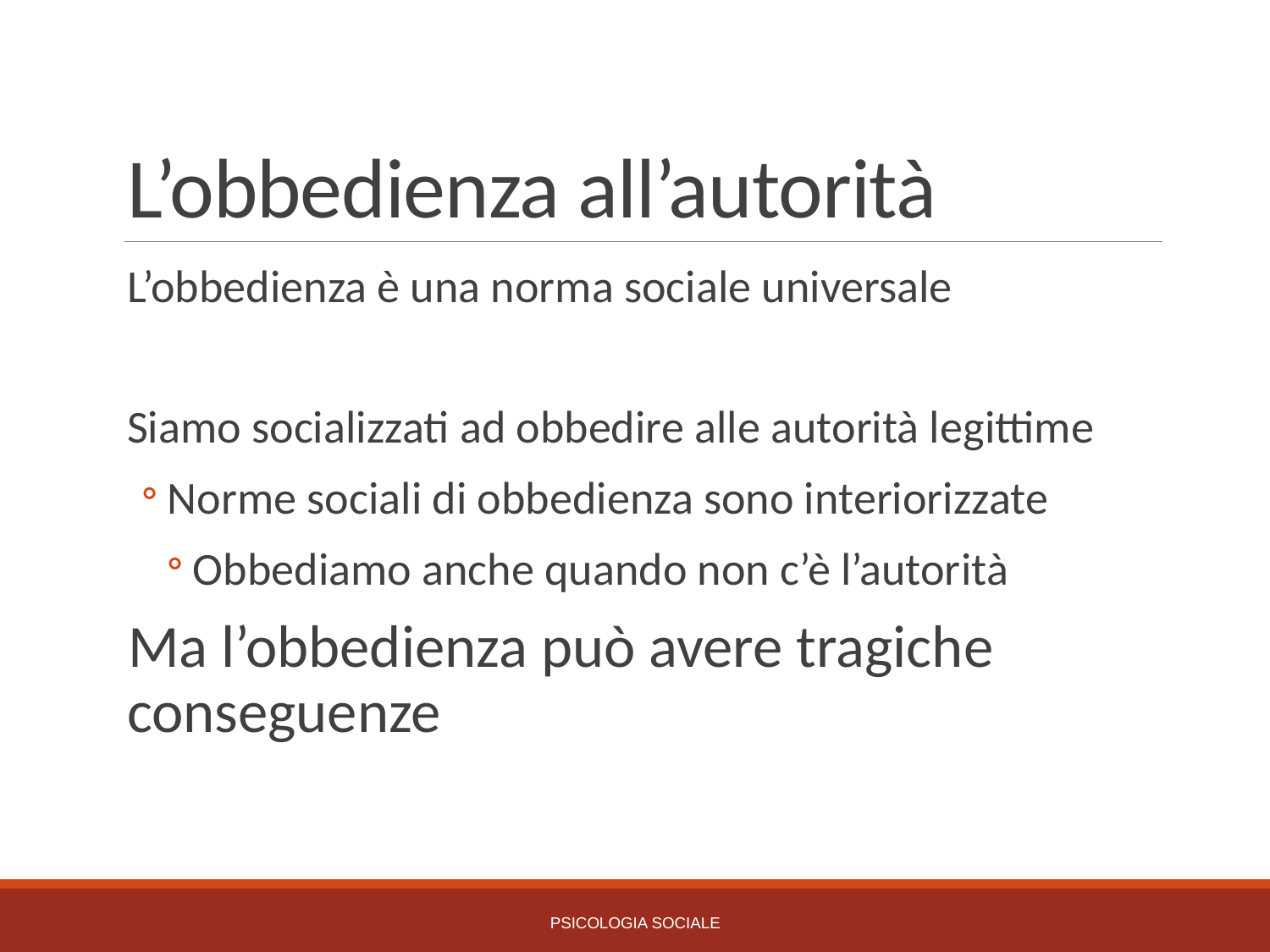

# L’obbedienza all’autorità
L’obbedienza è una norma sociale universale

Siamo socializzati ad obbedire alle autorità legittime
Norme sociali di obbedienza sono interiorizzate
Obbediamo anche quando non c’è l’autorità
Ma l’obbedienza può avere tragiche conseguenze

PSICOLOGIA SOCIALE